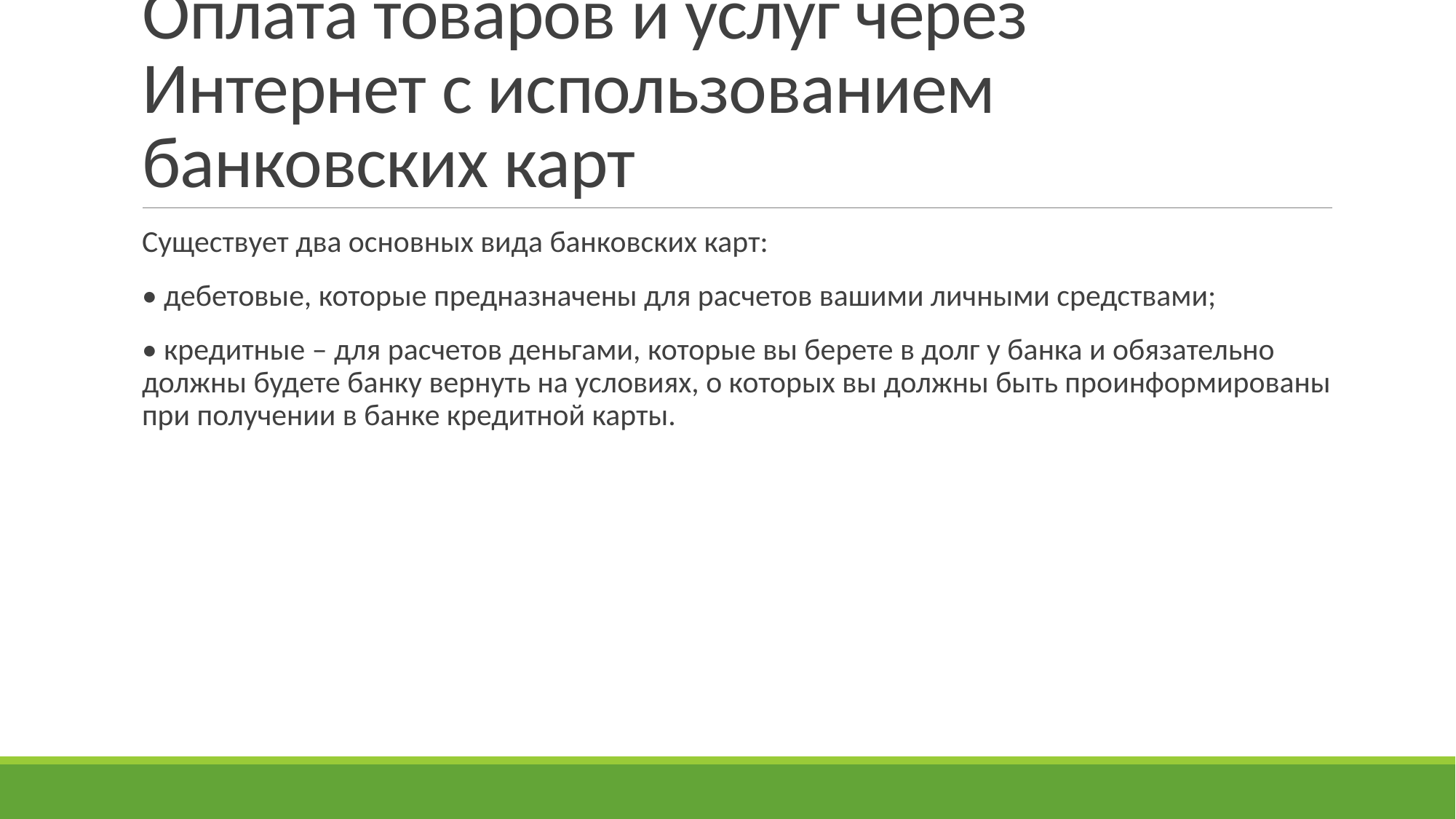

# Оплата товаров и услуг через Интернет с использованием банковских карт
Существует два основных вида банковских карт:
• дебетовые, которые предназначены для расчетов вашими личными средствами;
• кредитные – для расчетов деньгами, которые вы берете в долг у банка и обязательно должны будете банку вернуть на условиях, о которых вы должны быть проинформированы при получении в банке кредитной карты.